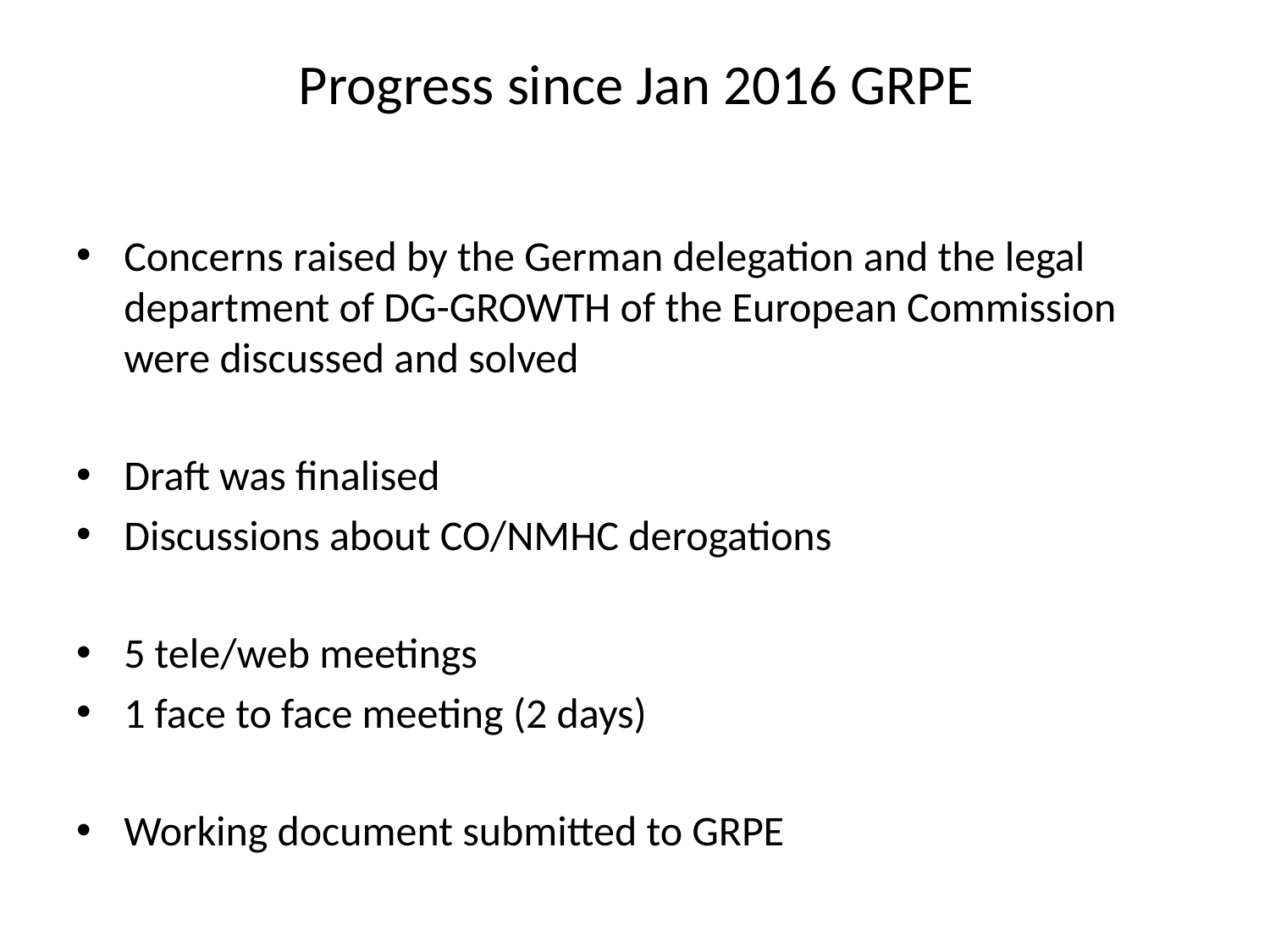

# Progress since Jan 2016 GRPE
Concerns raised by the German delegation and the legal department of DG-GROWTH of the European Commission were discussed and solved

Draft was finalised
Discussions about CO/NMHC derogations

5 tele/web meetings
1 face to face meeting (2 days)

Working document submitted to GRPE